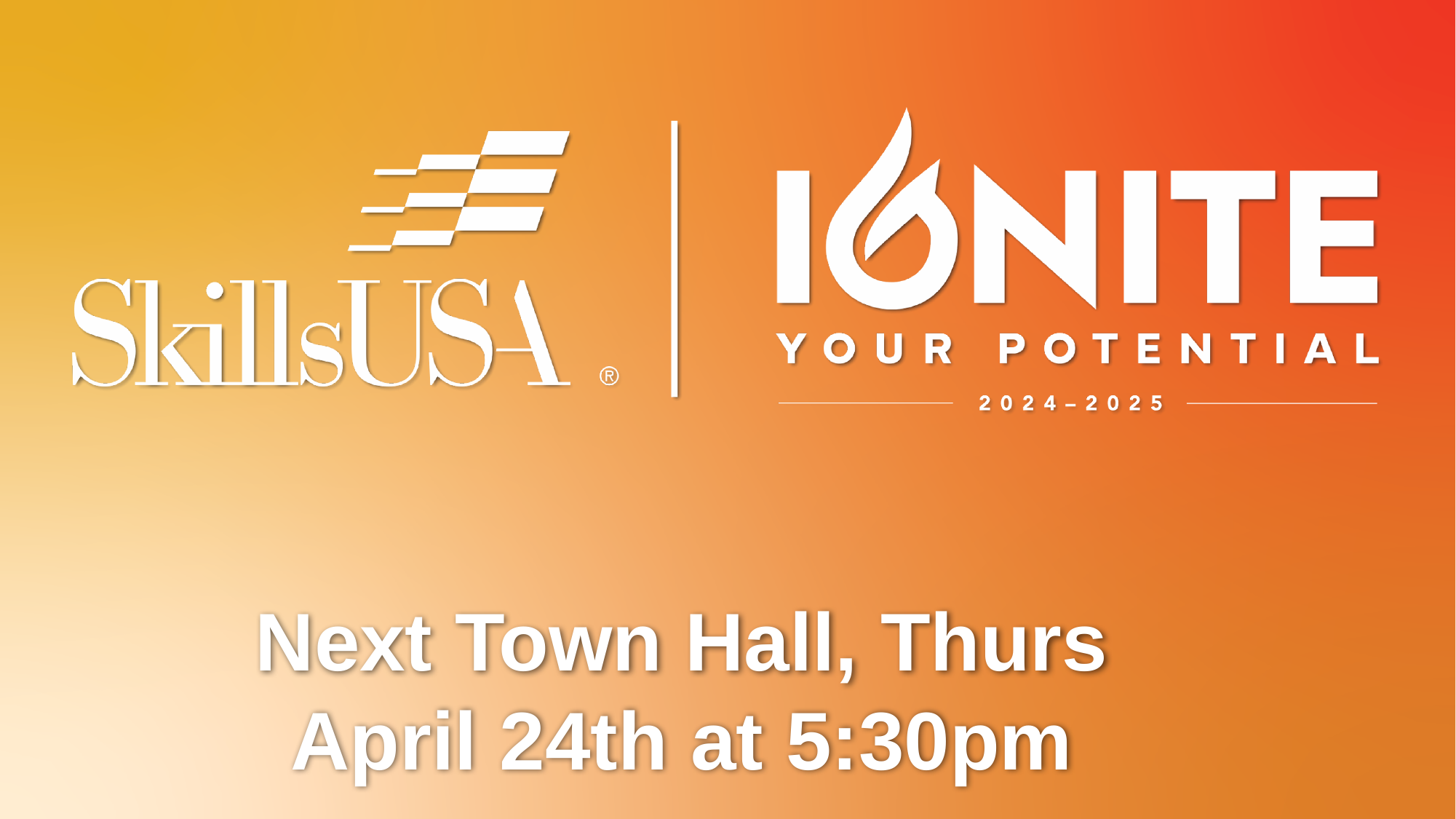

Next Town Hall, Thurs April 24th at 5:30pm